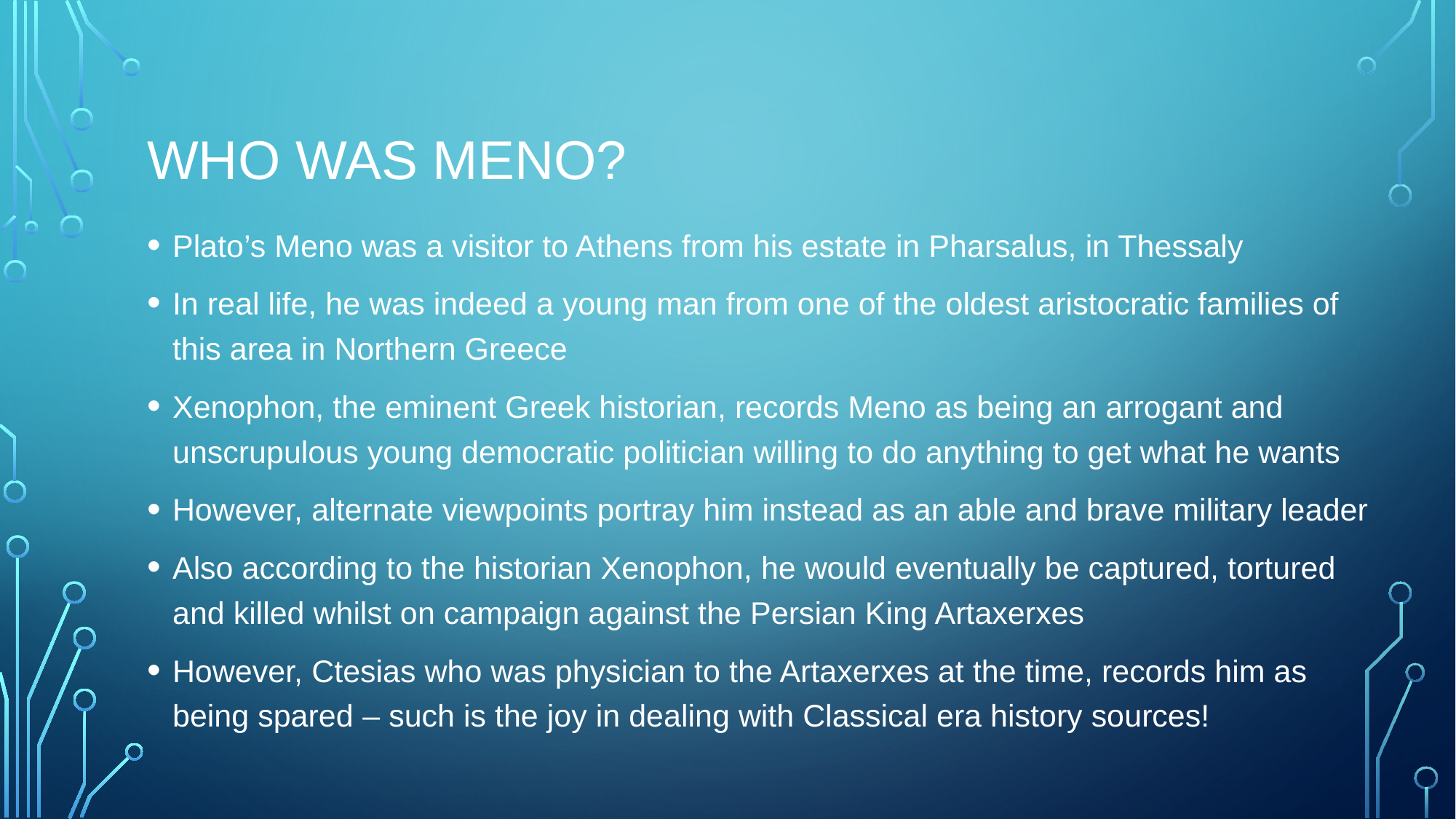

# Who was meno?
Plato’s Meno was a visitor to Athens from his estate in Pharsalus, in Thessaly
In real life, he was indeed a young man from one of the oldest aristocratic families of this area in Northern Greece
Xenophon, the eminent Greek historian, records Meno as being an arrogant and unscrupulous young democratic politician willing to do anything to get what he wants
However, alternate viewpoints portray him instead as an able and brave military leader
Also according to the historian Xenophon, he would eventually be captured, tortured and killed whilst on campaign against the Persian King Artaxerxes
However, Ctesias who was physician to the Artaxerxes at the time, records him as being spared – such is the joy in dealing with Classical era history sources!